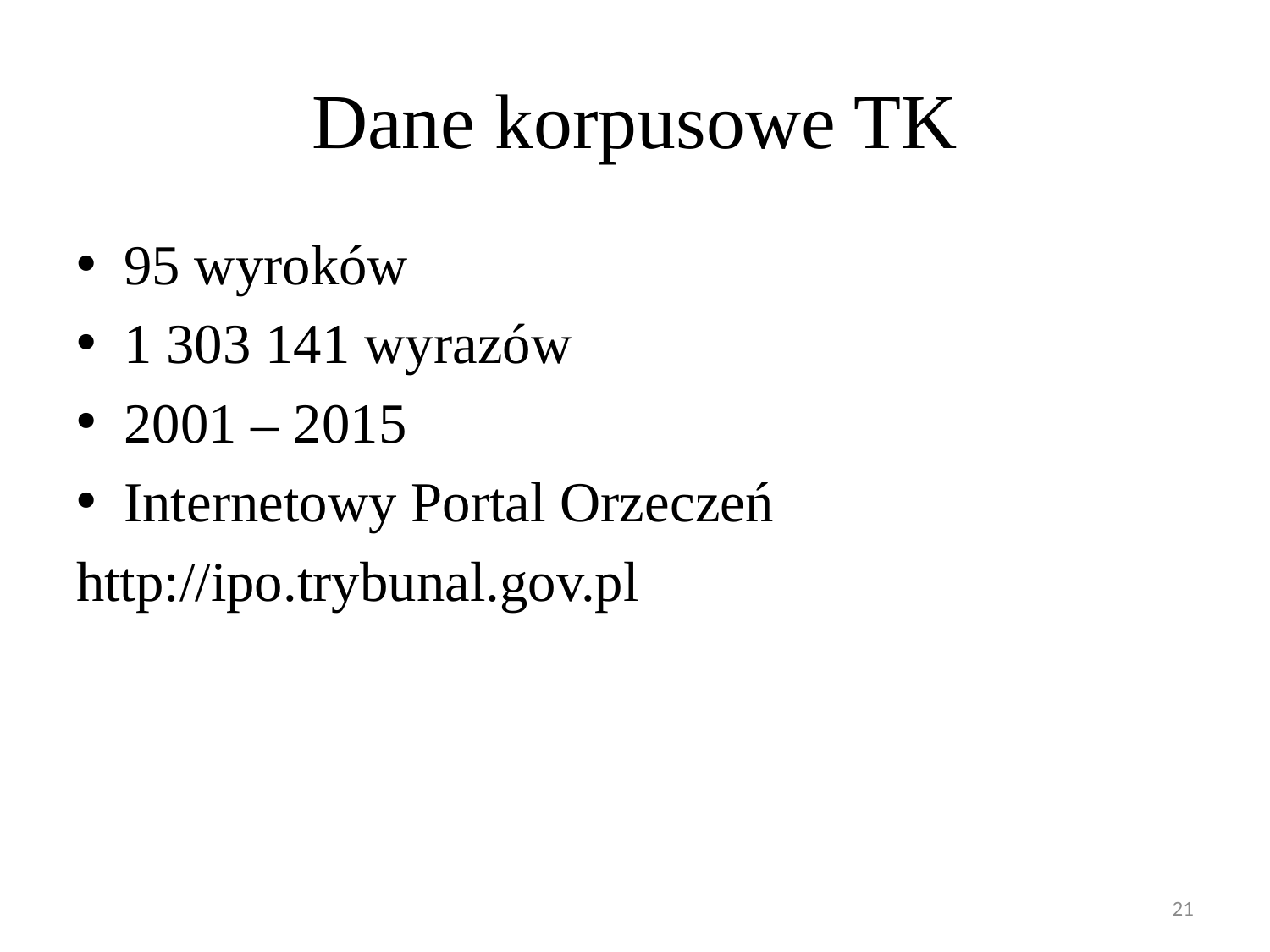

# Dane korpusowe TK
95 wyroków
1 303 141 wyrazów
2001 – 2015
Internetowy Portal Orzeczeń
http://ipo.trybunal.gov.pl

21